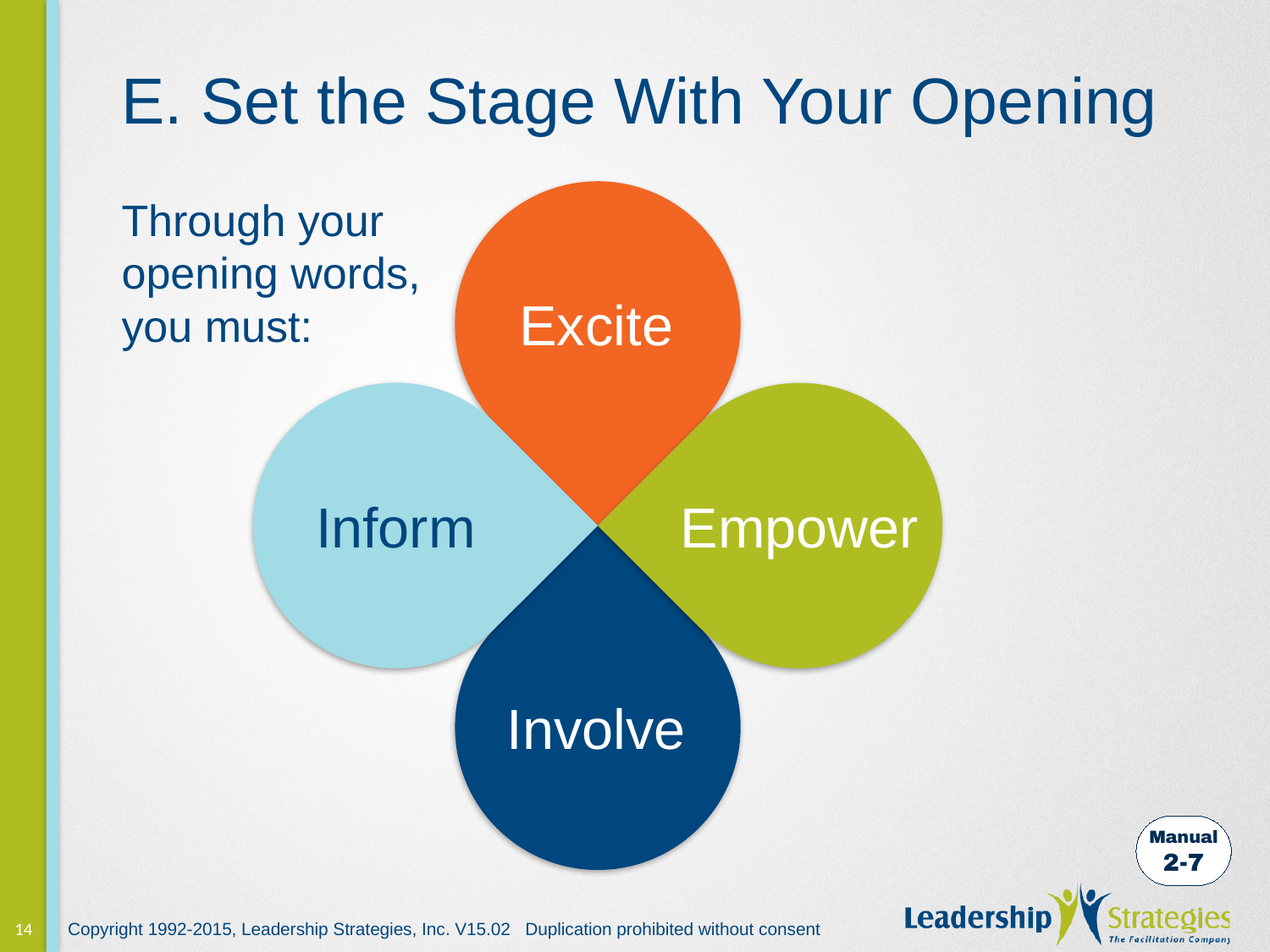

# E. Set the Stage With Your Opening

Excite
Through your opening words, you must:

Inform

Empower

Involve
Manual
2-7
14